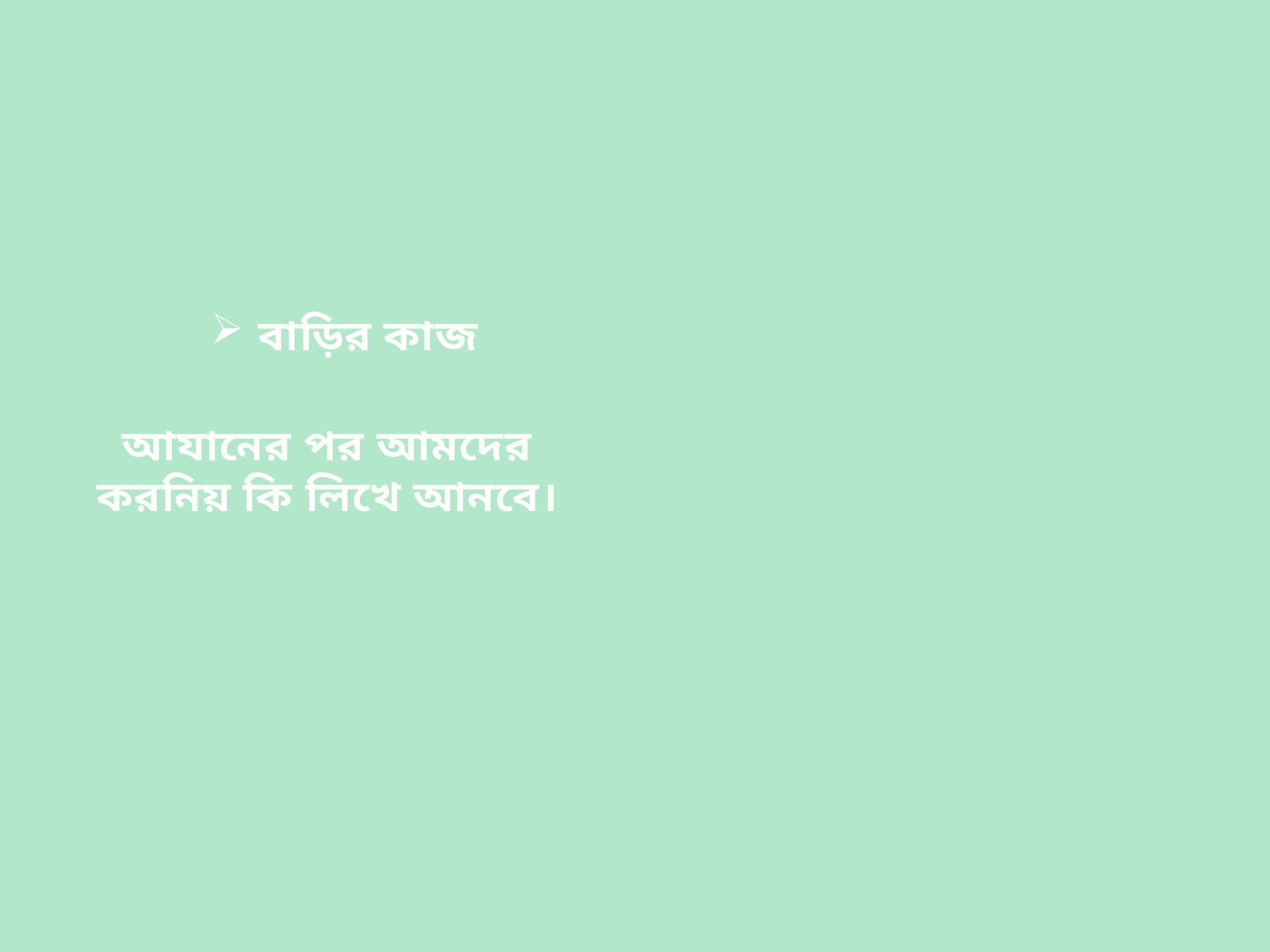

বাড়ির কাজ

আযানের পর আমদের  করনিয় কি লিখে আনবে।